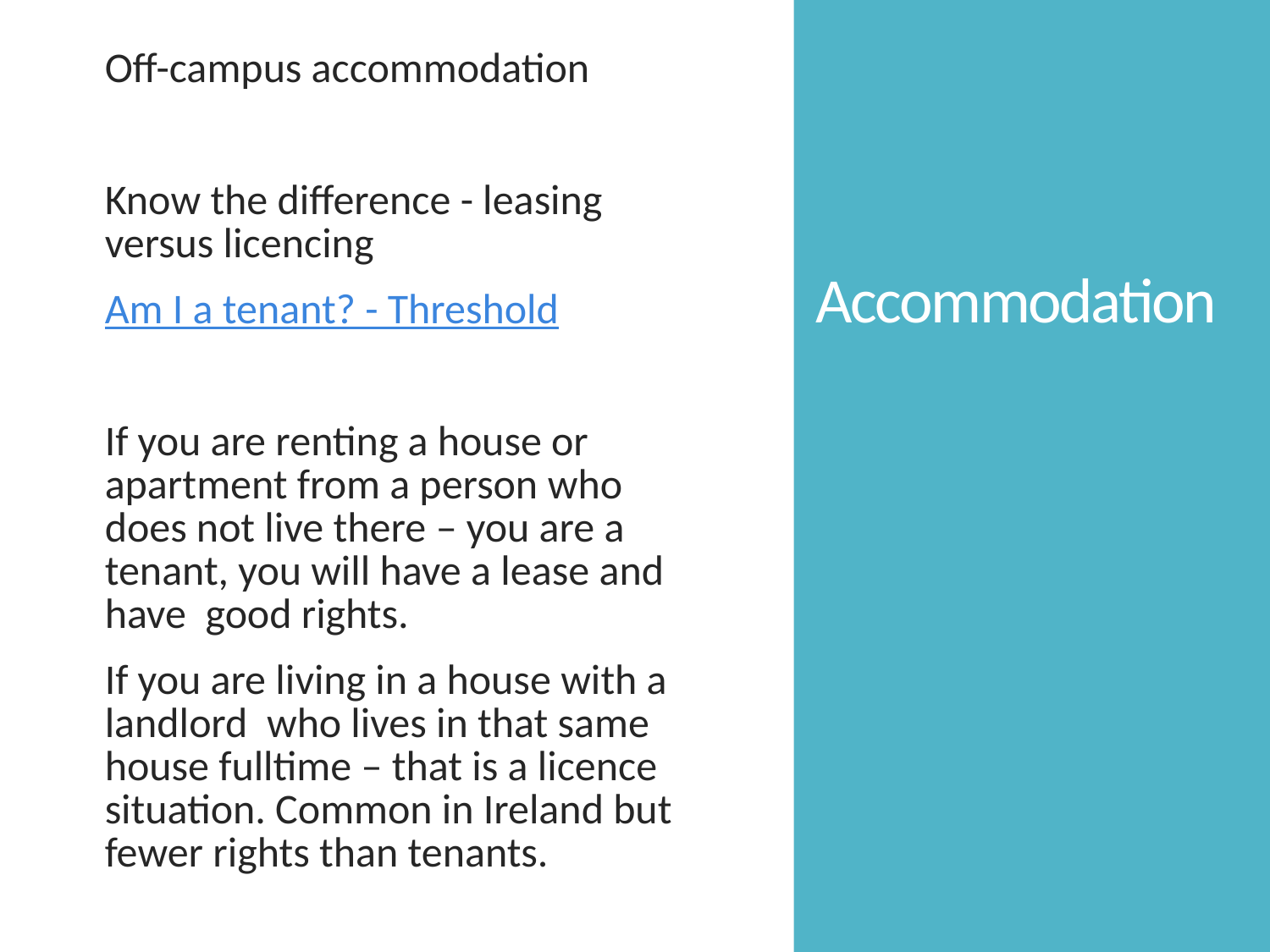

Off-campus accommodation

Know the difference - leasing versus licencing
Am I a tenant? - Threshold

If you are renting a house or apartment from a person who does not live there – you are a tenant, you will have a lease and have  good rights.
If you are living in a house with a landlord  who lives in that same house fulltime – that is a licence situation. Common in Ireland but fewer rights than tenants.

# Accommodation